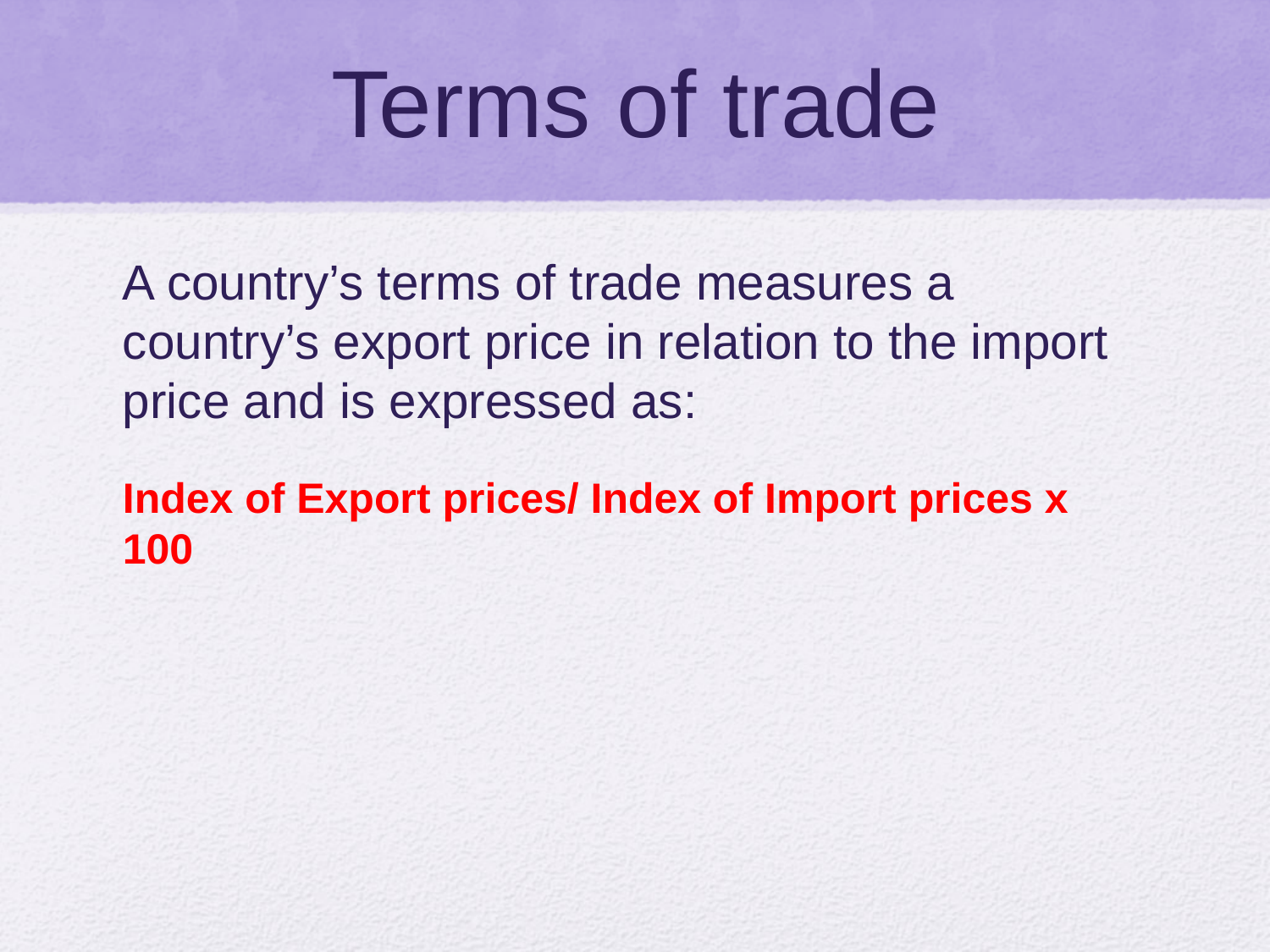

# Terms of trade
A country’s terms of trade measures a country’s export price in relation to the import price and is expressed as:
Index of Export prices/ Index of Import prices x 100